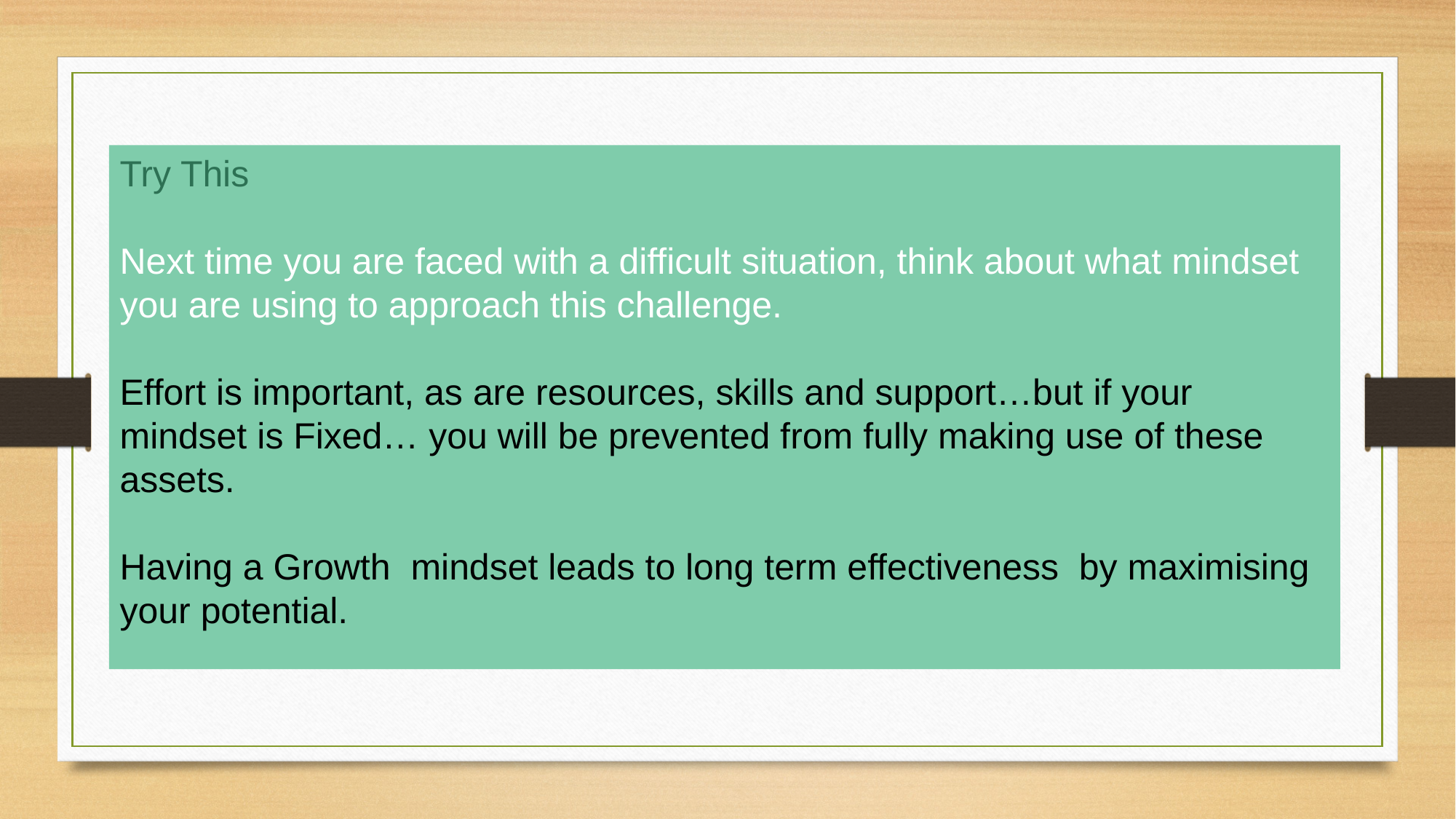

Try This

Next time you are faced with a difficult situation, think about what mindset you are using to approach this challenge.

Effort is important, as are resources, skills and support…but if your mindset is Fixed… you will be prevented from fully making use of these assets.

Having a Growth  mindset leads to long term effectiveness  by maximising your potential.